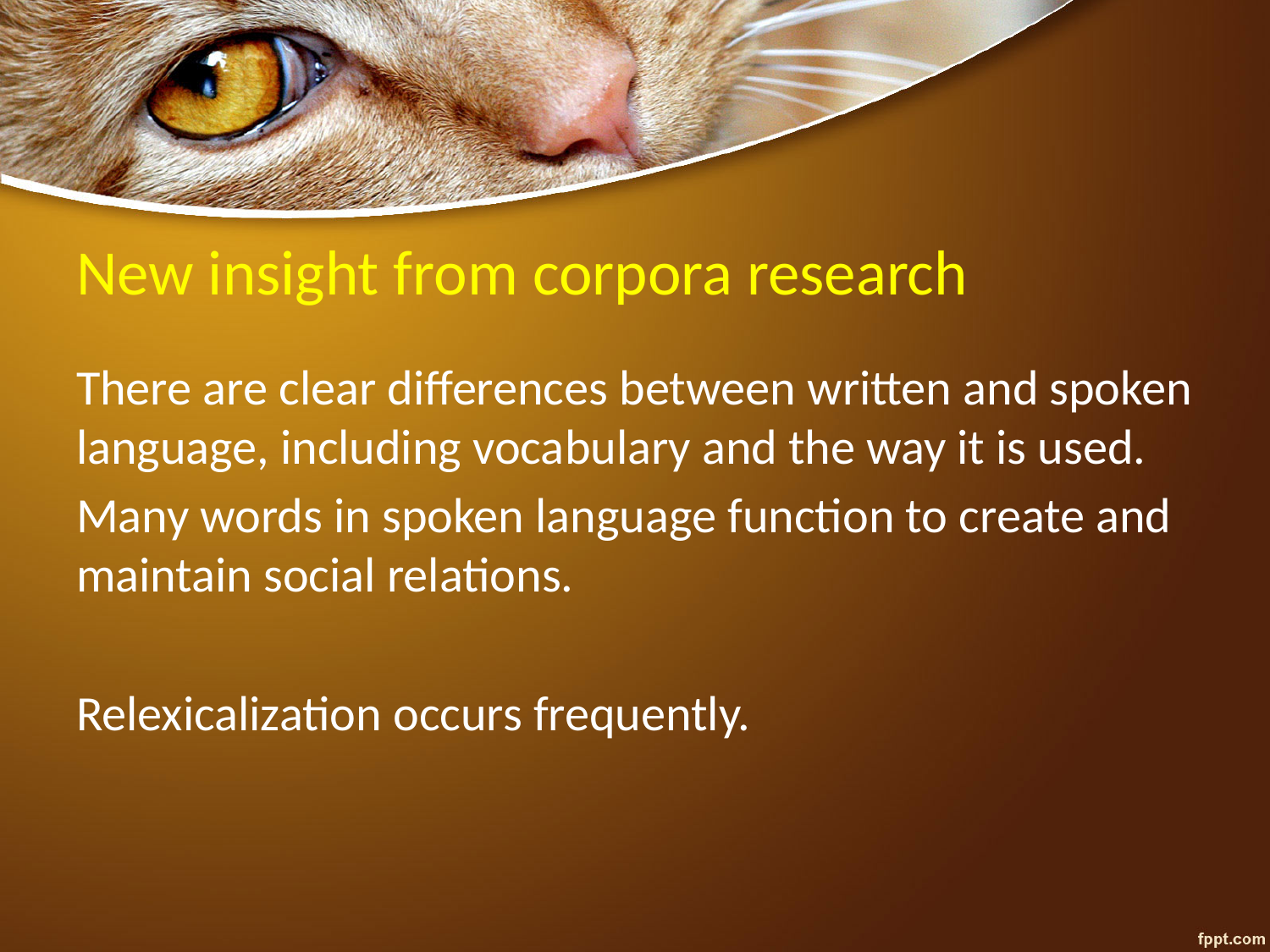

# New insight from corpora research
There are clear differences between written and spoken language, including vocabulary and the way it is used.
Many words in spoken language function to create and maintain social relations.

Relexicalization occurs frequently.